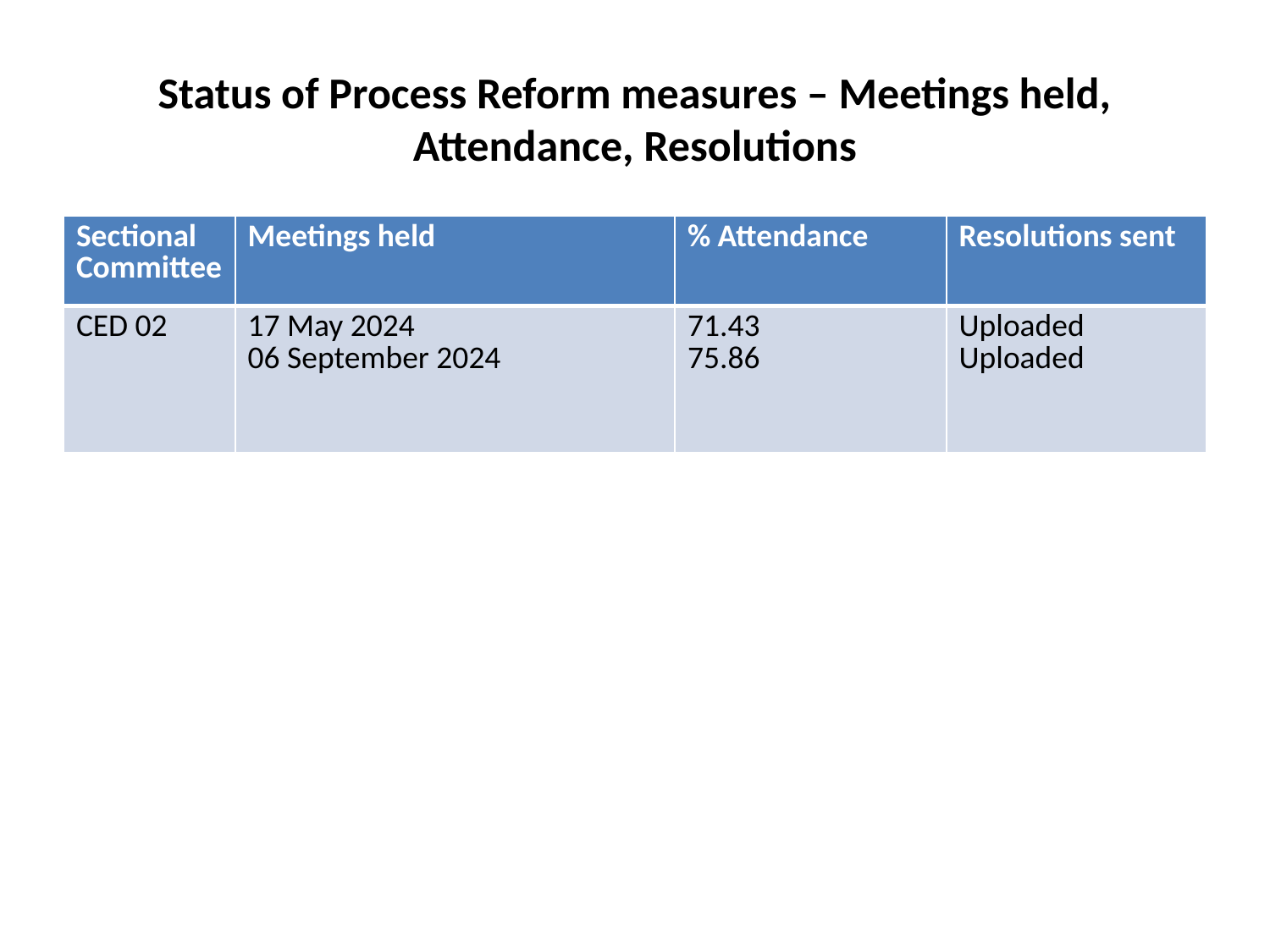

# Status of Process Reform measures – Meetings held, Attendance, Resolutions
| Sectional Committee | Meetings held | % Attendance | Resolutions sent |
| --- | --- | --- | --- |
| CED 02 | 17 May 2024 06 September 2024 | 71.43 75.86 | Uploaded Uploaded |